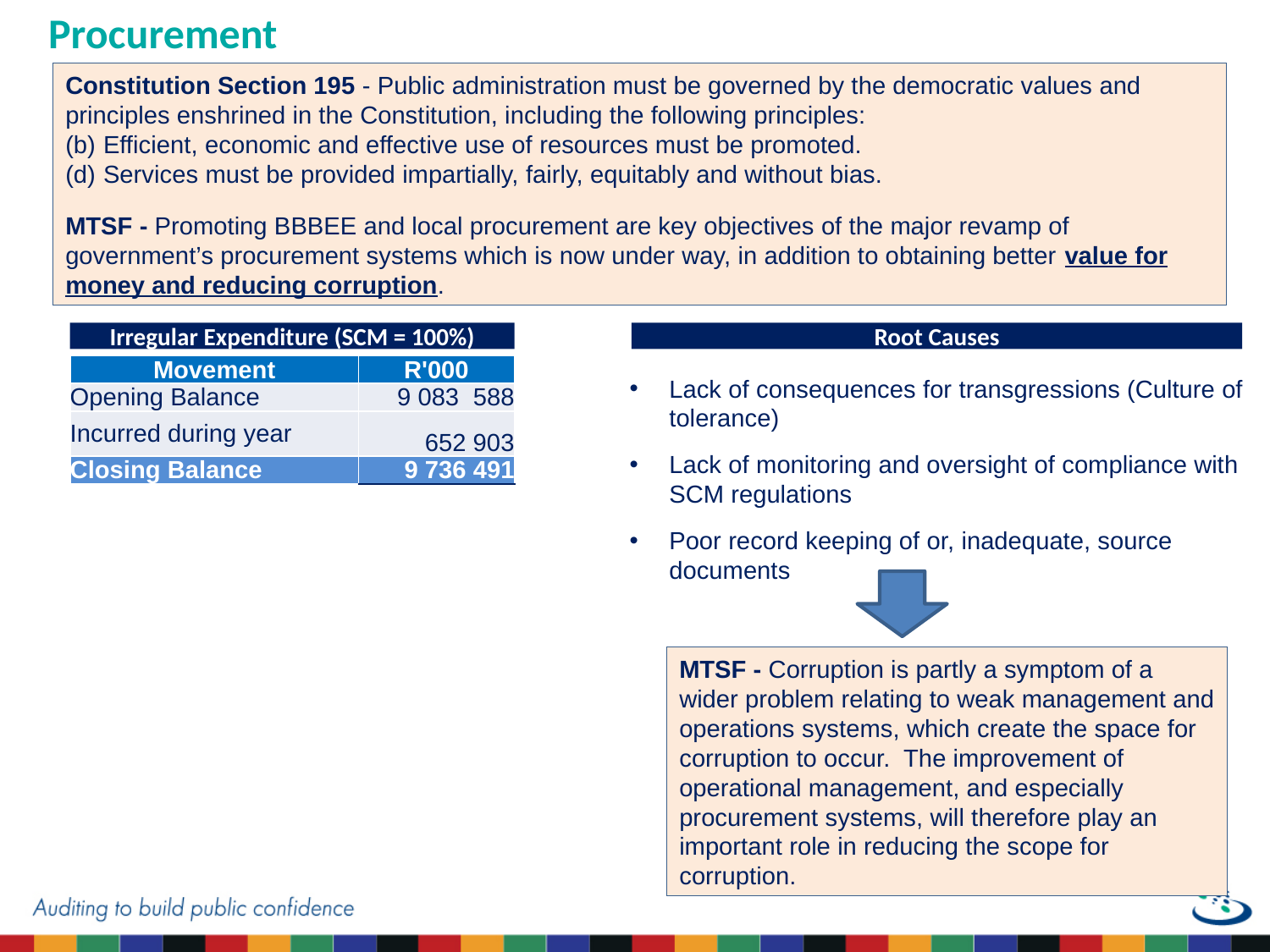

Procurement
Constitution Section 195 - Public administration must be governed by the democratic values and principles enshrined in the Constitution, including the following principles:
(b)	Efficient, economic and effective use of resources must be promoted.
(d)	Services must be provided impartially, fairly, equitably and without bias.

MTSF - Promoting BBBEE and local procurement are key objectives of the major revamp of government’s procurement systems which is now under way, in addition to obtaining better value for money and reducing corruption.
Irregular Expenditure (SCM = 100%)
Root Causes
| Movement | R'000 |
| --- | --- |
| Opening Balance | 9 083 588 |
| Incurred during year | 652 903 |
| Closing Balance | 9 736 491 |
Lack of consequences for transgressions (Culture of tolerance)

Lack of monitoring and oversight of compliance with SCM regulations

Poor record keeping of or, inadequate, source documents

MTSF - Corruption is partly a symptom of a wider problem relating to weak management and operations systems, which create the space for corruption to occur.  The improvement of operational management, and especially procurement systems, will therefore play an important role in reducing the scope for corruption.